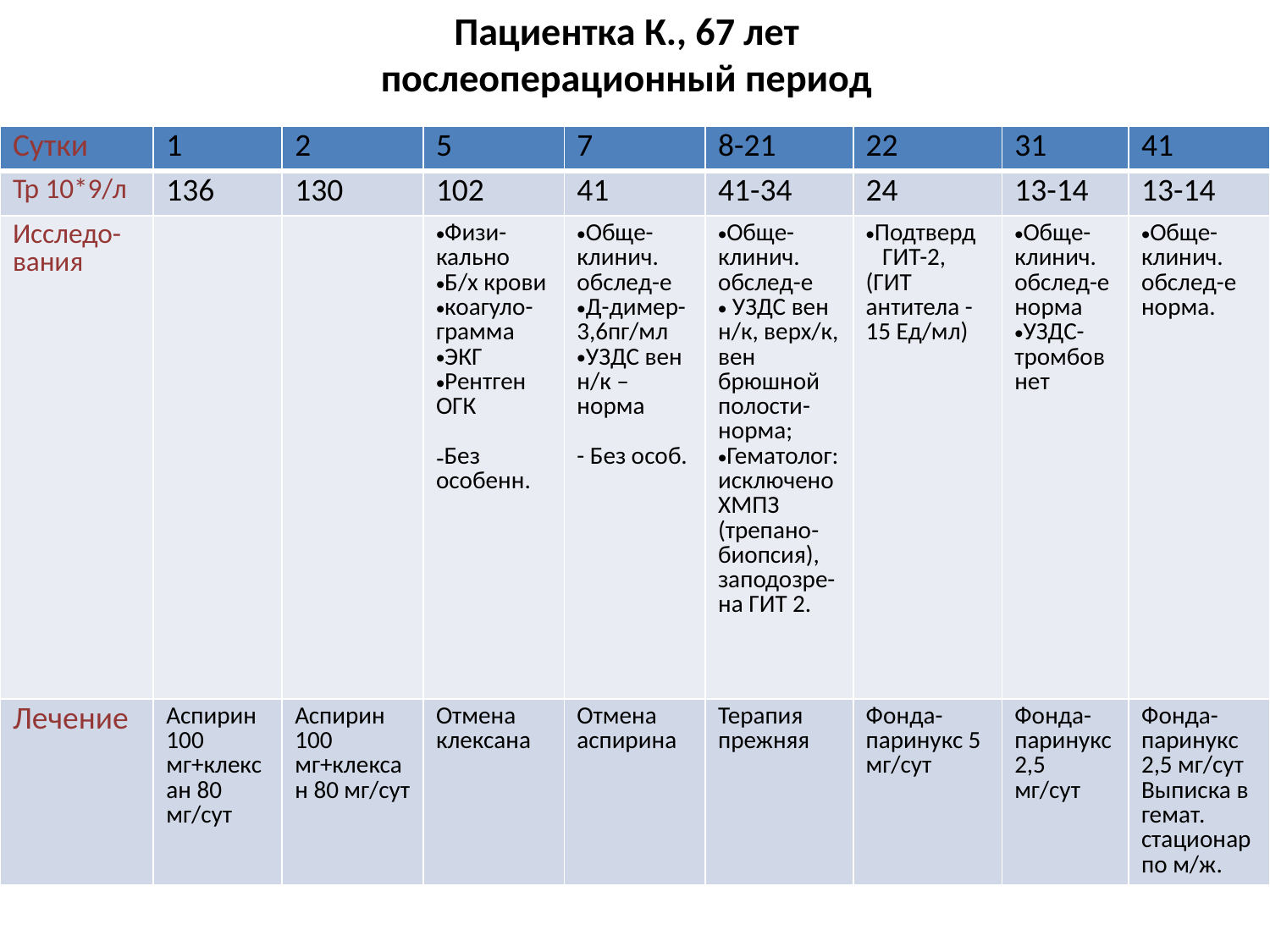

# Пациентка К., 67 лет послеоперационный период
| Сутки | 1 | 2 | 5 | 7 | 8-21 | 22 | 31 | 41 |
| --- | --- | --- | --- | --- | --- | --- | --- | --- |
| Тр 10\*9/л | 136 | 130 | 102 | 41 | 41-34 | 24 | 13-14 | 13-14 |
| Исследо-вания |  |  | Физи-кально Б/х крови коагуло-грамма ЭКГ Рентген ОГК Без особенн. | Обще-клинич. обслед-е Д-димер-3,6пг/мл УЗДС вен н/к –норма - Без особ. | Обще-клинич. обслед-е УЗДС вен н/к, верх/к, вен брюшной полости- норма; Гематолог: исключеноХМПЗ (трепано-биопсия), заподозре-на ГИТ 2. | Подтверд ГИТ-2, (ГИТ антитела -15 Ед/мл) | Обще-клинич. обслед-е норма УЗДС- тромбов нет | Обще-клинич. обслед-е норма. |
| Лечение | Аспирин 100 мг+клексан 80 мг/сут | Аспирин 100 мг+клексан 80 мг/сут | Отмена клексана | Отмена аспирина | Терапия прежняя | Фонда-паринукс 5 мг/сут | Фонда-паринукс 2,5 мг/сут | Фонда-паринукс 2,5 мг/сут Выписка в гемат. стационар по м/ж. |